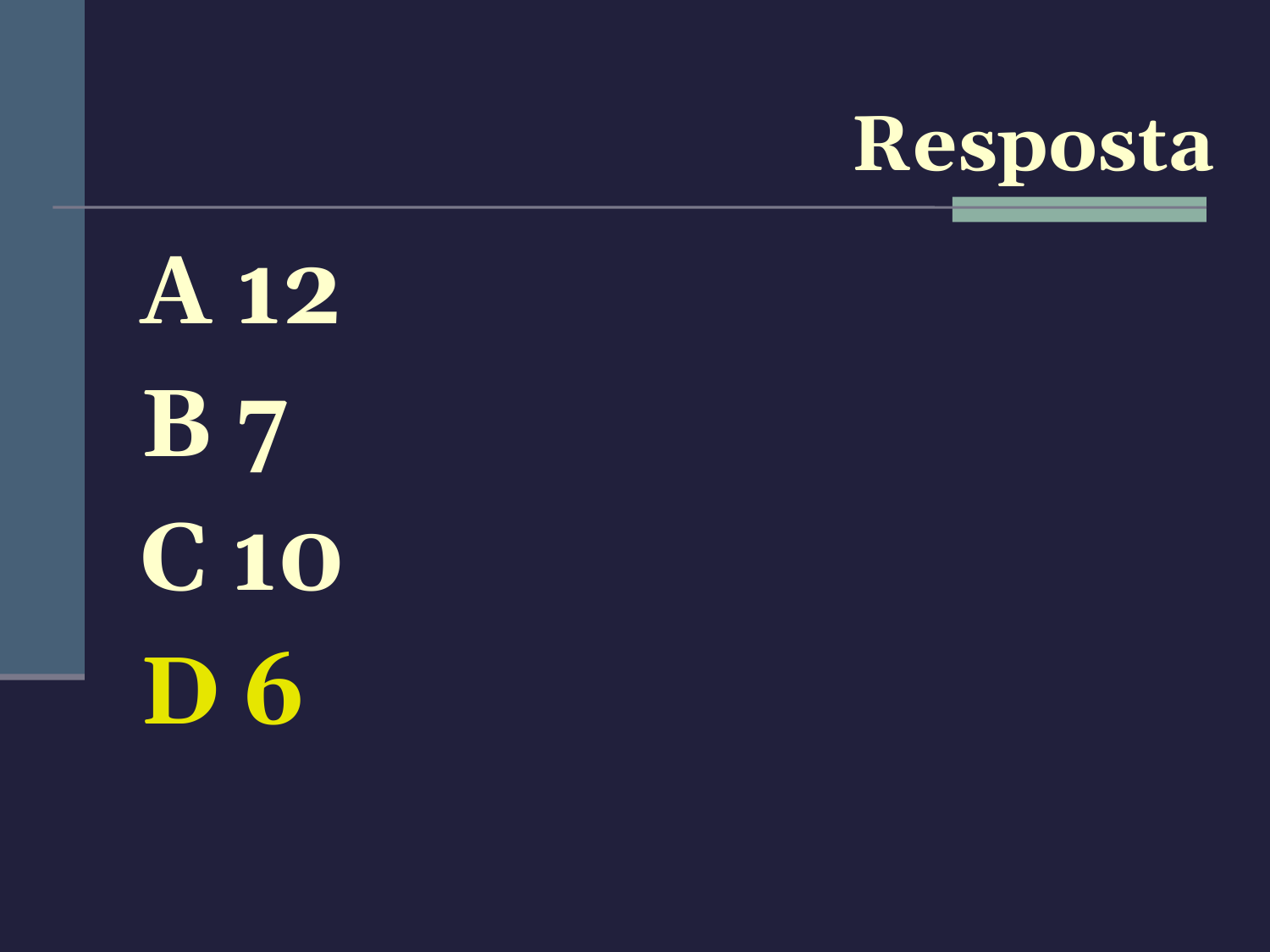

#
Resposta
A 12
B 7
C 10
D 6